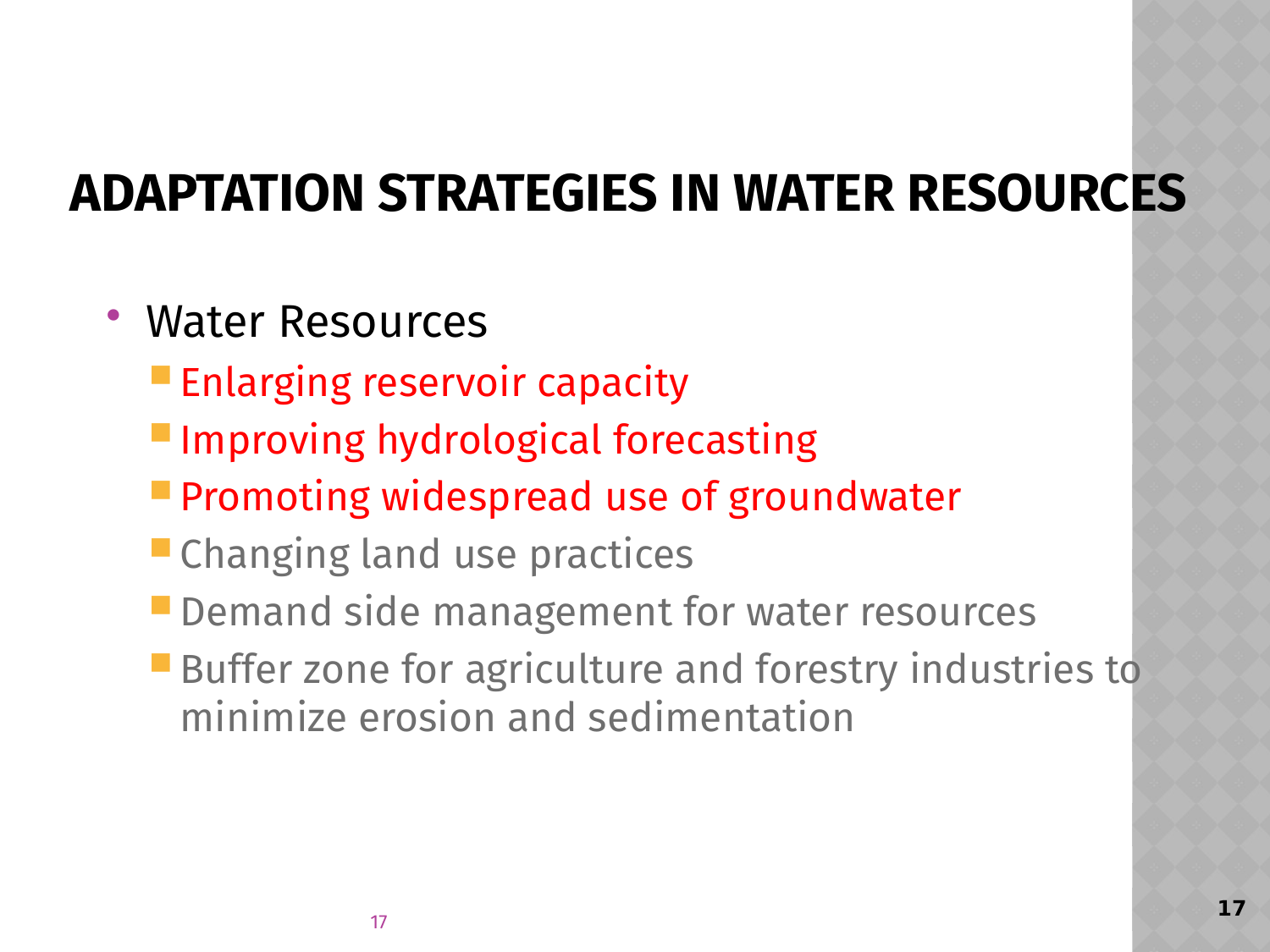

Adaptation Strategies in Water Resources
Water Resources
Enlarging reservoir capacity
Improving hydrological forecasting
Promoting widespread use of groundwater
Changing land use practices
Demand side management for water resources
Buffer zone for agriculture and forestry industries to minimize erosion and sedimentation
17
17